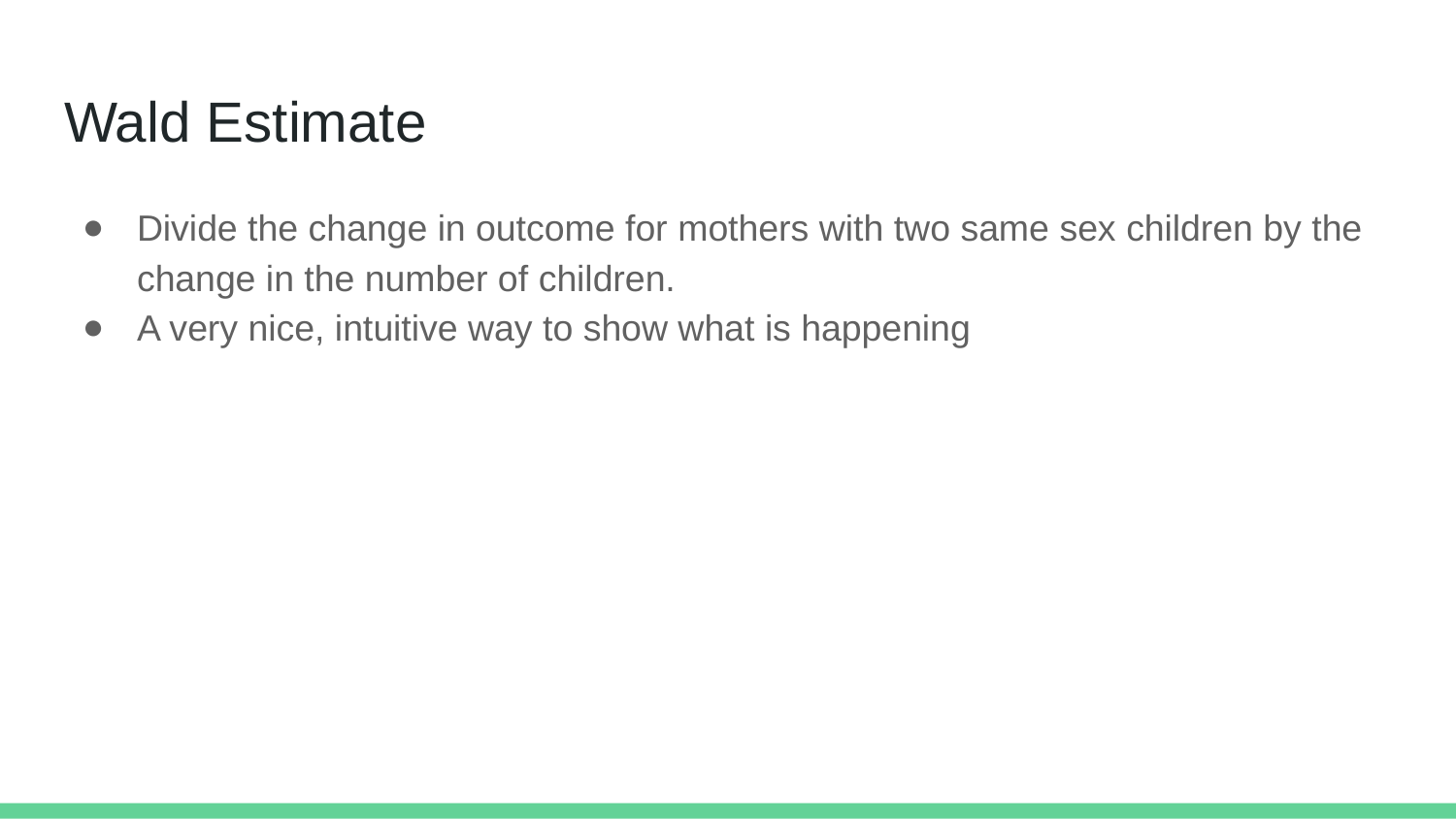

# Wald Estimate
Divide the change in outcome for mothers with two same sex children by the change in the number of children.
A very nice, intuitive way to show what is happening